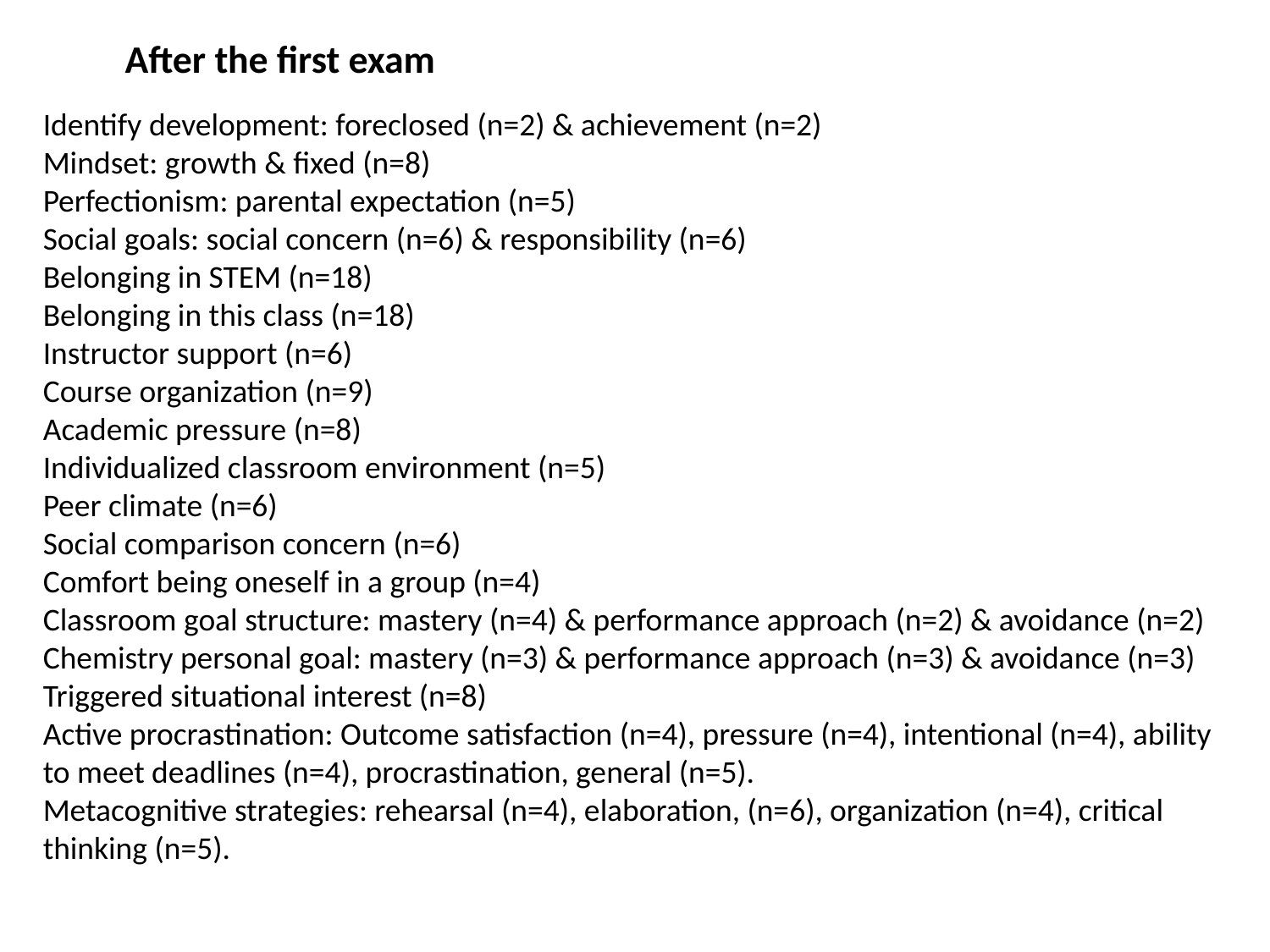

After the first exam
Identify development: foreclosed (n=2) & achievement (n=2)
Mindset: growth & fixed (n=8)
Perfectionism: parental expectation (n=5)
Social goals: social concern (n=6) & responsibility (n=6)
Belonging in STEM (n=18)
Belonging in this class (n=18)
Instructor support (n=6)
Course organization (n=9)
Academic pressure (n=8)
Individualized classroom environment (n=5)
Peer climate (n=6)
Social comparison concern (n=6)
Comfort being oneself in a group (n=4)
Classroom goal structure: mastery (n=4) & performance approach (n=2) & avoidance (n=2)
Chemistry personal goal: mastery (n=3) & performance approach (n=3) & avoidance (n=3)
Triggered situational interest (n=8)
Active procrastination: Outcome satisfaction (n=4), pressure (n=4), intentional (n=4), ability to meet deadlines (n=4), procrastination, general (n=5).
Metacognitive strategies: rehearsal (n=4), elaboration, (n=6), organization (n=4), critical thinking (n=5).